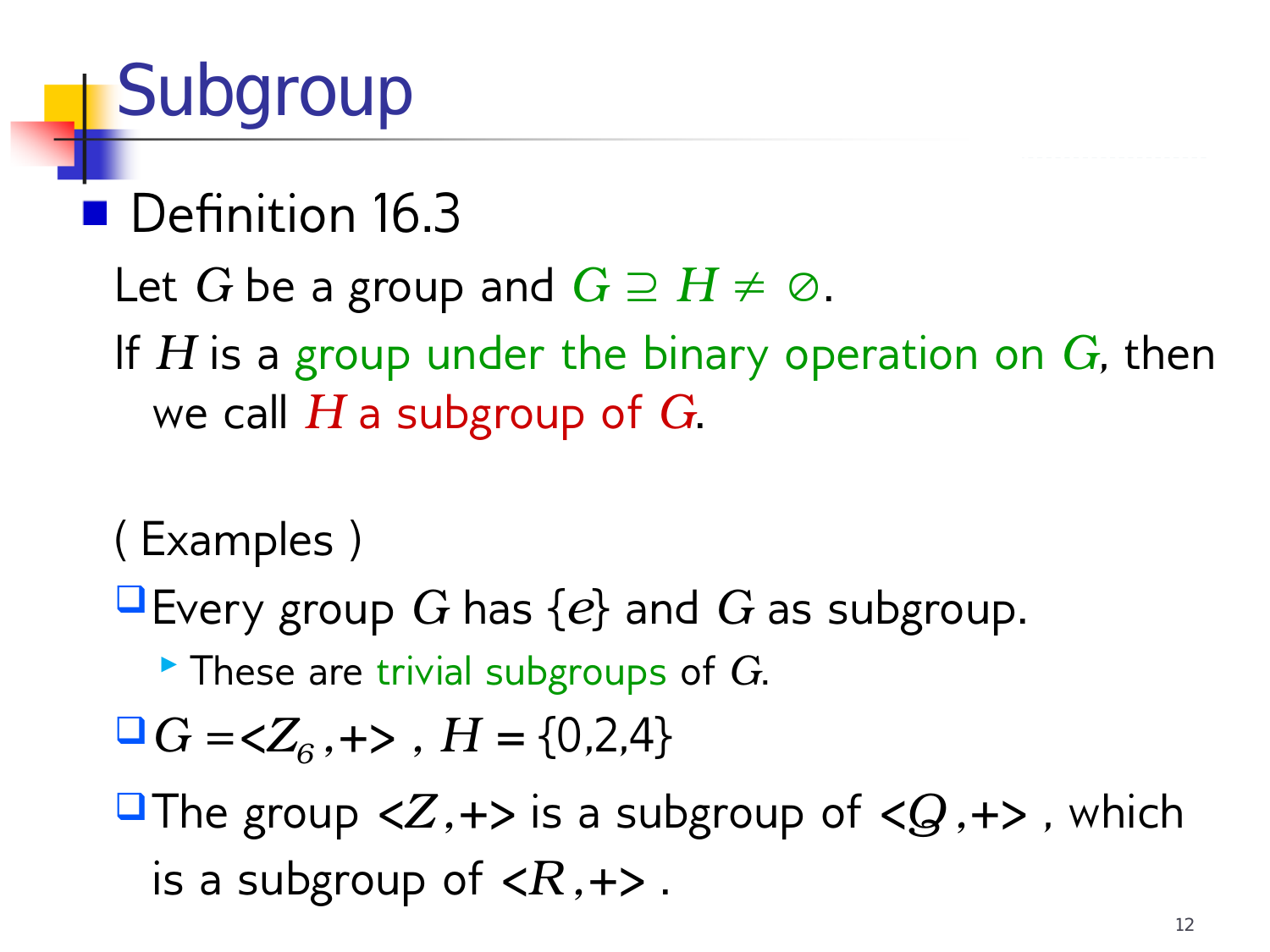

Subgroup
 Definition 16.3
Let G be a group and G ⊇ H ≠ ∅.
If H is a group under the binary operation on G, then we call H a subgroup of G.
( Examples )
Every group G has {e} and G as subgroup.
These are trivial subgroups of G.
G =<Z6 ,+> , H = {0,2,4}
The group <Z ,+> is a subgroup of <Q ,+> , which is a subgroup of <R ,+> .
12